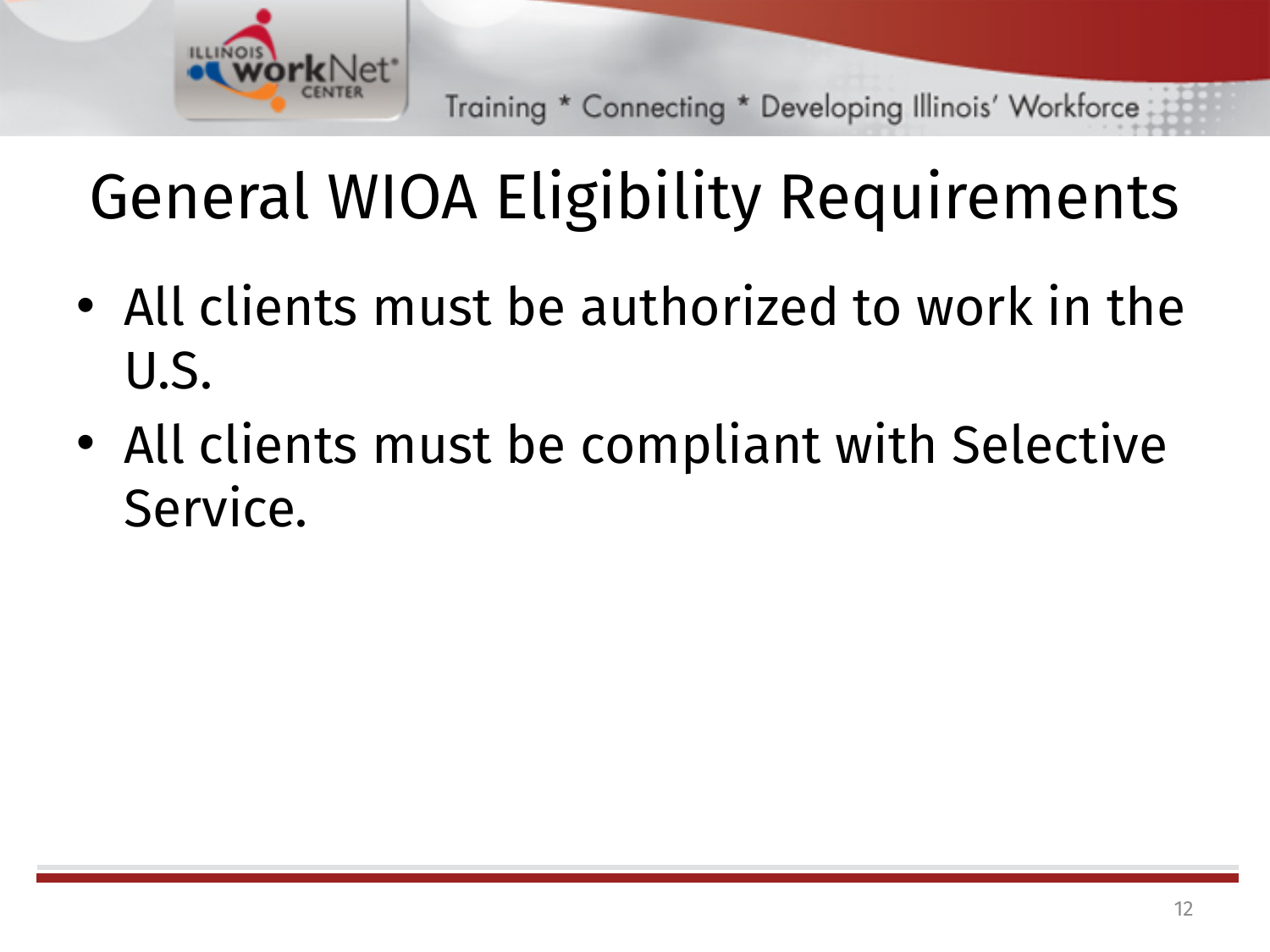

# General WIOA Eligibility Requirements
All clients must be authorized to work in the U.S.
All clients must be compliant with Selective Service.

12